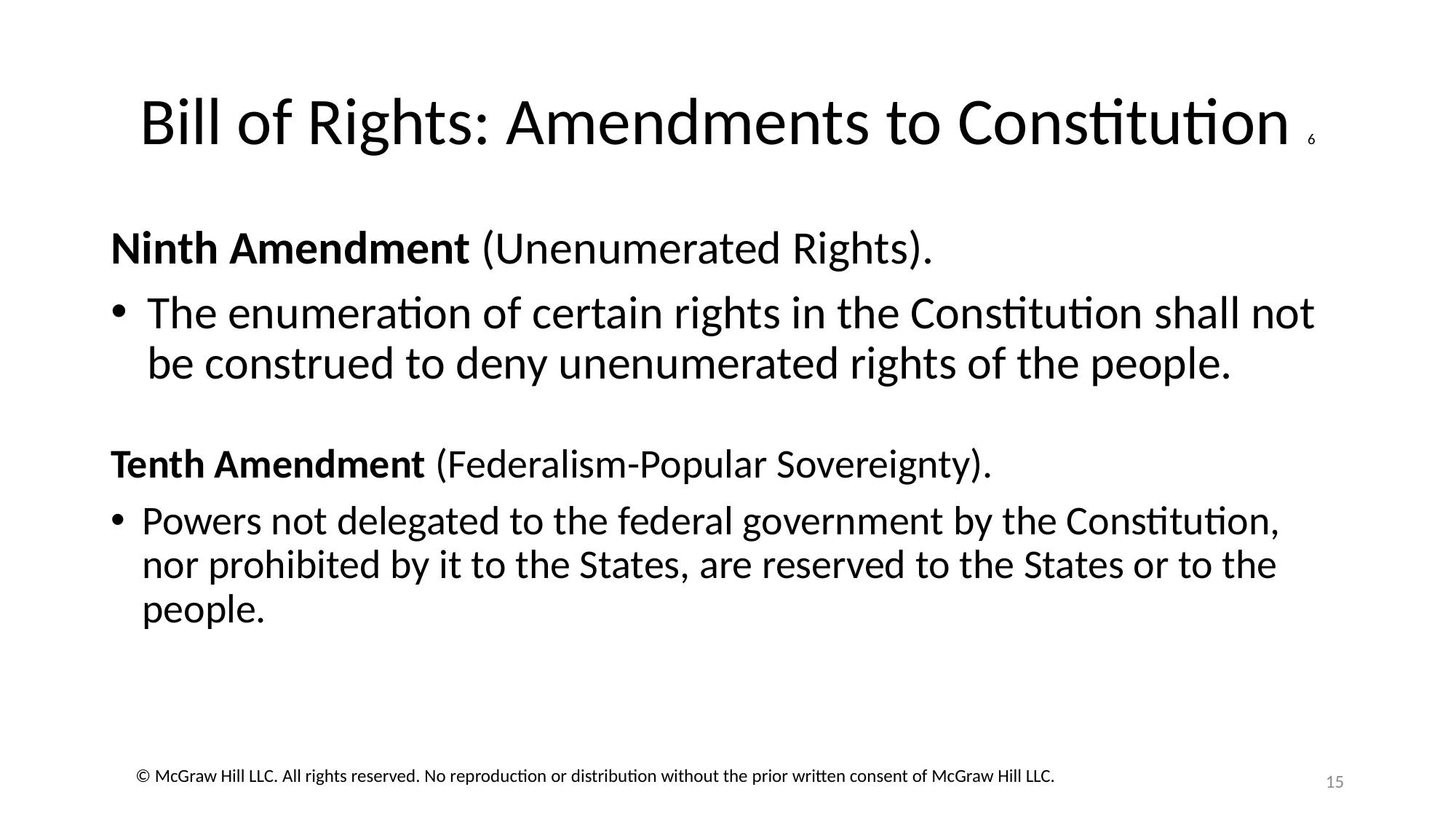

# Bill of Rights: Amendments to Constitution 6
Ninth Amendment (Unenumerated Rights).
The enumeration of certain rights in the Constitution shall not be construed to deny unenumerated rights of the people.
Tenth Amendment (Federalism-Popular Sovereignty).
Powers not delegated to the federal government by the Constitution, nor prohibited by it to the States, are reserved to the States or to the people.
15